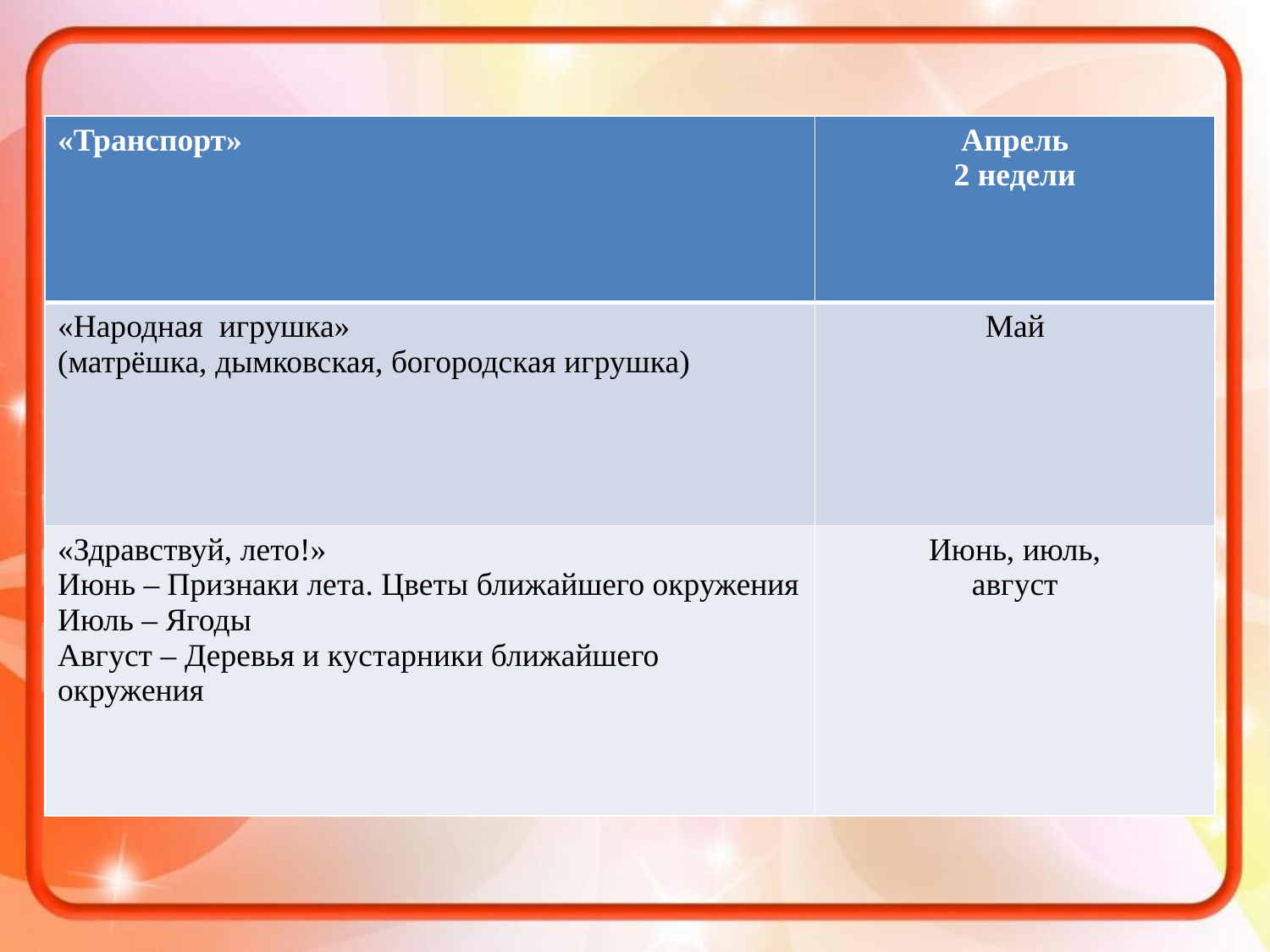

| «Транспорт» | Апрель 2 недели |
| --- | --- |
| «Народная игрушка» (матрёшка, дымковская, богородская игрушка) | Май |
| «Здравствуй, лето!» Июнь – Признаки лета. Цветы ближайшего окружения Июль – Ягоды Август – Деревья и кустарники ближайшего окружения | Июнь, июль, август |